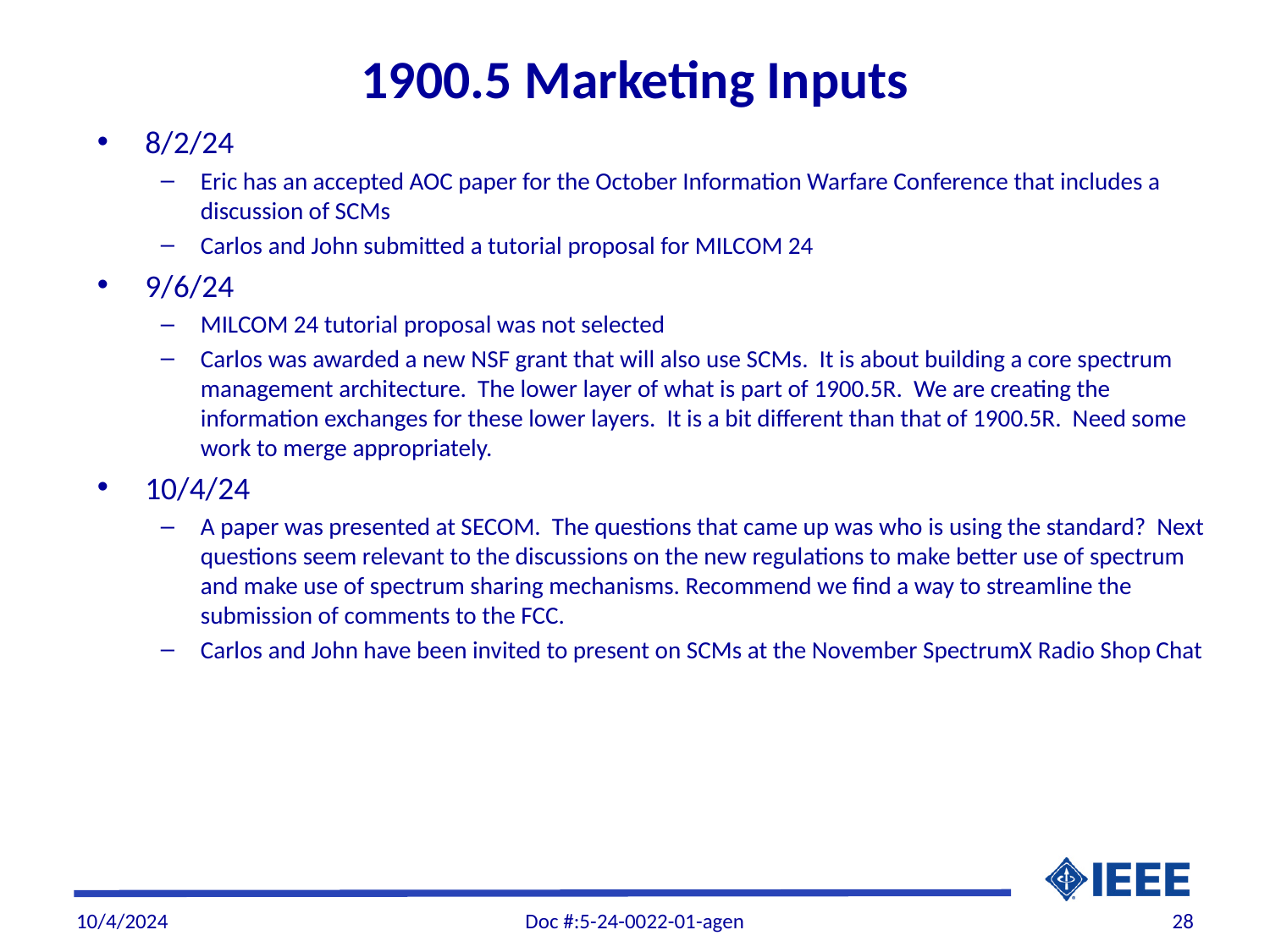

# 1900.5 Marketing Inputs
8/2/24
Eric has an accepted AOC paper for the October Information Warfare Conference that includes a discussion of SCMs
Carlos and John submitted a tutorial proposal for MILCOM 24
9/6/24
MILCOM 24 tutorial proposal was not selected
Carlos was awarded a new NSF grant that will also use SCMs.  It is about building a core spectrum management architecture.  The lower layer of what is part of 1900.5R.  We are creating the information exchanges for these lower layers.  It is a bit different than that of 1900.5R.  Need some work to merge appropriately.
10/4/24
A paper was presented at SECOM.  The questions that came up was who is using the standard?  Next questions seem relevant to the discussions on the new regulations to make better use of spectrum and make use of spectrum sharing mechanisms. Recommend we find a way to streamline the submission of comments to the FCC.
Carlos and John have been invited to present on SCMs at the November SpectrumX Radio Shop Chat

10/4/2024
Doc #:5-24-0022-01-agen
28